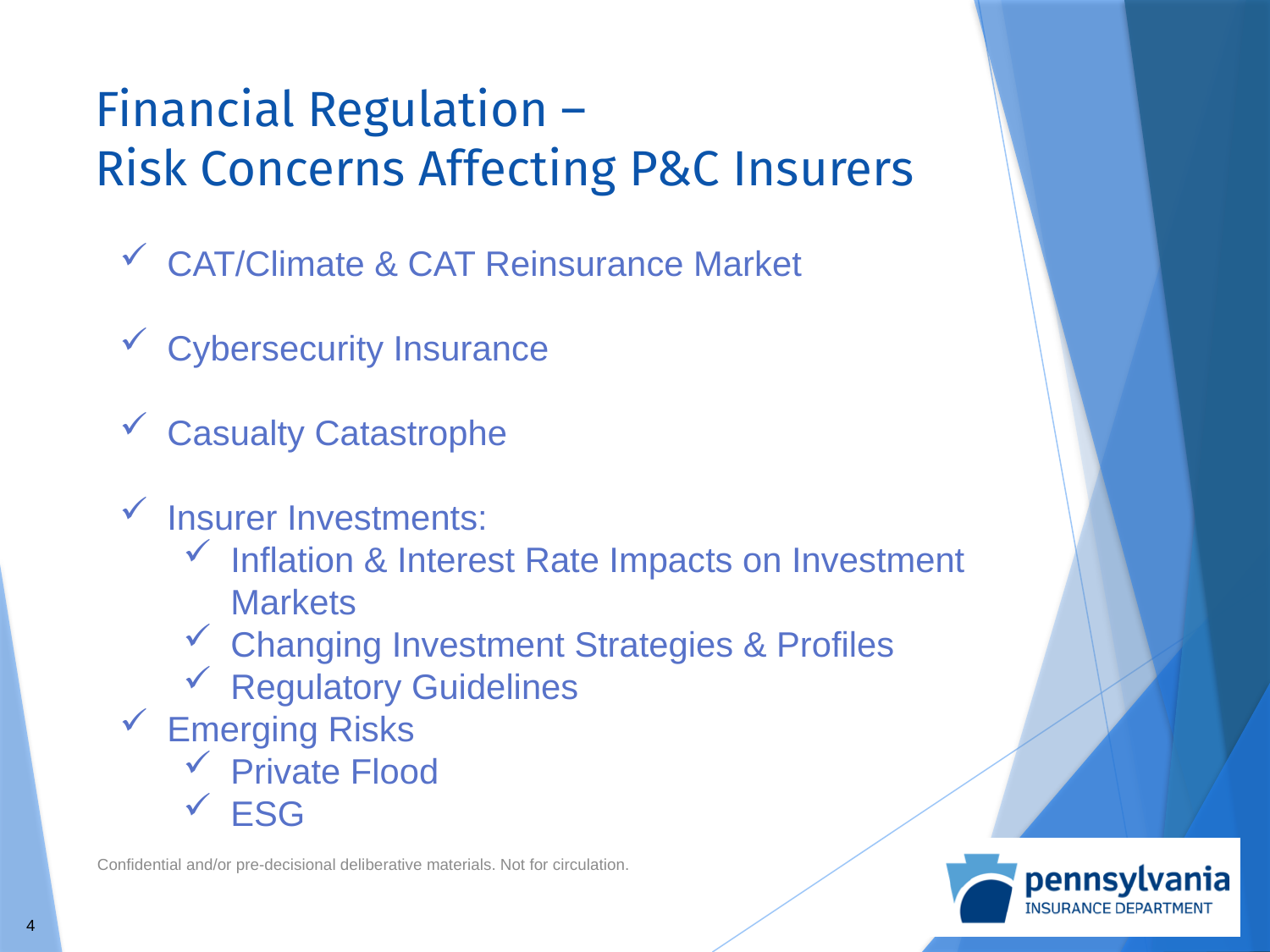

# Financial Regulation – Risk Concerns Affecting P&C Insurers
CAT/Climate & CAT Reinsurance Market

Cybersecurity Insurance

Casualty Catastrophe

Insurer Investments:
Inflation & Interest Rate Impacts on Investment Markets
Changing Investment Strategies & Profiles
Regulatory Guidelines
Emerging Risks
Private Flood
ESG
Confidential and/or pre-decisional deliberative materials. Not for circulation.
4